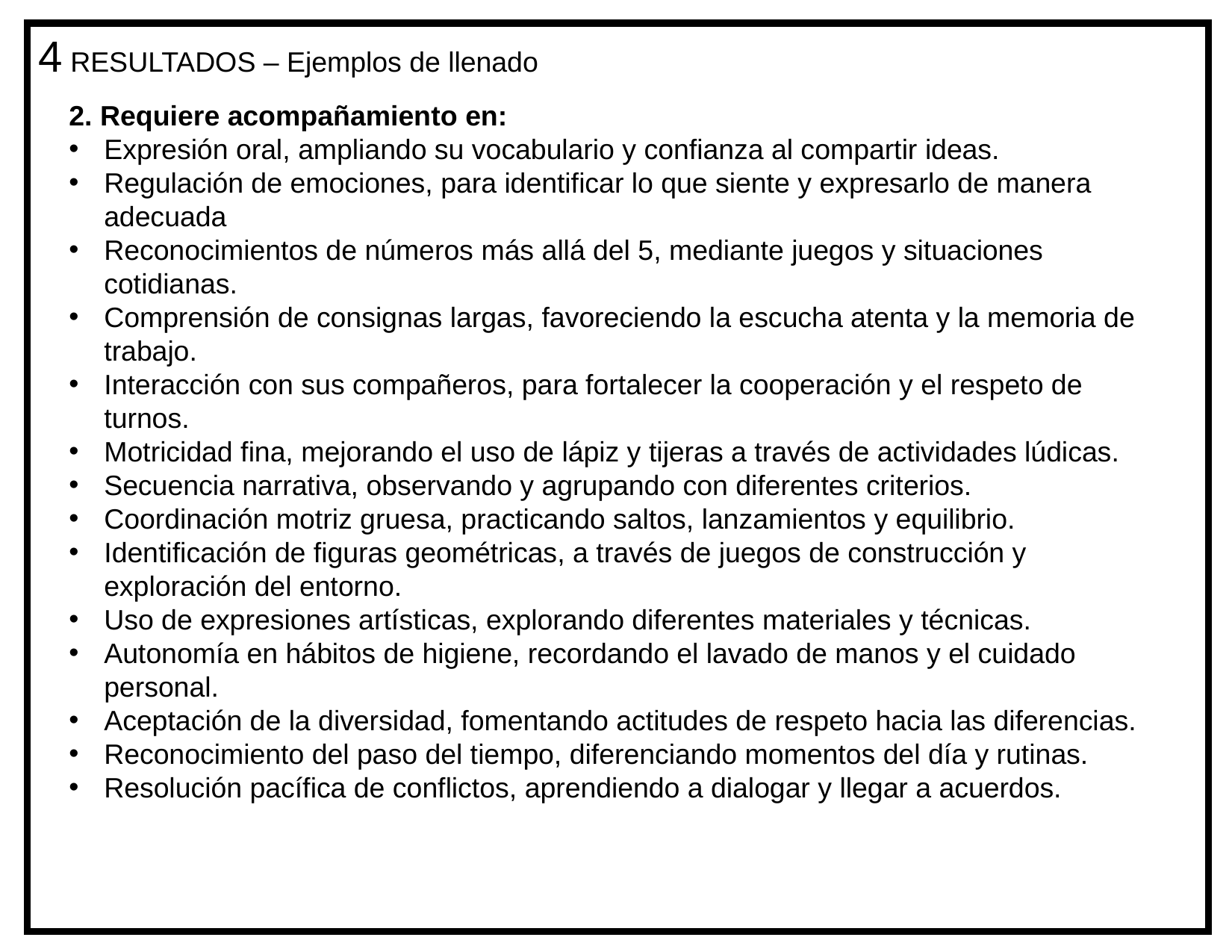

4 RESULTADOS – Ejemplos de llenado
2. Requiere acompañamiento en:
Expresión oral, ampliando su vocabulario y confianza al compartir ideas.
Regulación de emociones, para identificar lo que siente y expresarlo de manera adecuada
Reconocimientos de números más allá del 5, mediante juegos y situaciones cotidianas.
Comprensión de consignas largas, favoreciendo la escucha atenta y la memoria de trabajo.
Interacción con sus compañeros, para fortalecer la cooperación y el respeto de turnos.
Motricidad fina, mejorando el uso de lápiz y tijeras a través de actividades lúdicas.
Secuencia narrativa, observando y agrupando con diferentes criterios.
Coordinación motriz gruesa, practicando saltos, lanzamientos y equilibrio.
Identificación de figuras geométricas, a través de juegos de construcción y exploración del entorno.
Uso de expresiones artísticas, explorando diferentes materiales y técnicas.
Autonomía en hábitos de higiene, recordando el lavado de manos y el cuidado personal.
Aceptación de la diversidad, fomentando actitudes de respeto hacia las diferencias.
Reconocimiento del paso del tiempo, diferenciando momentos del día y rutinas.
Resolución pacífica de conflictos, aprendiendo a dialogar y llegar a acuerdos.